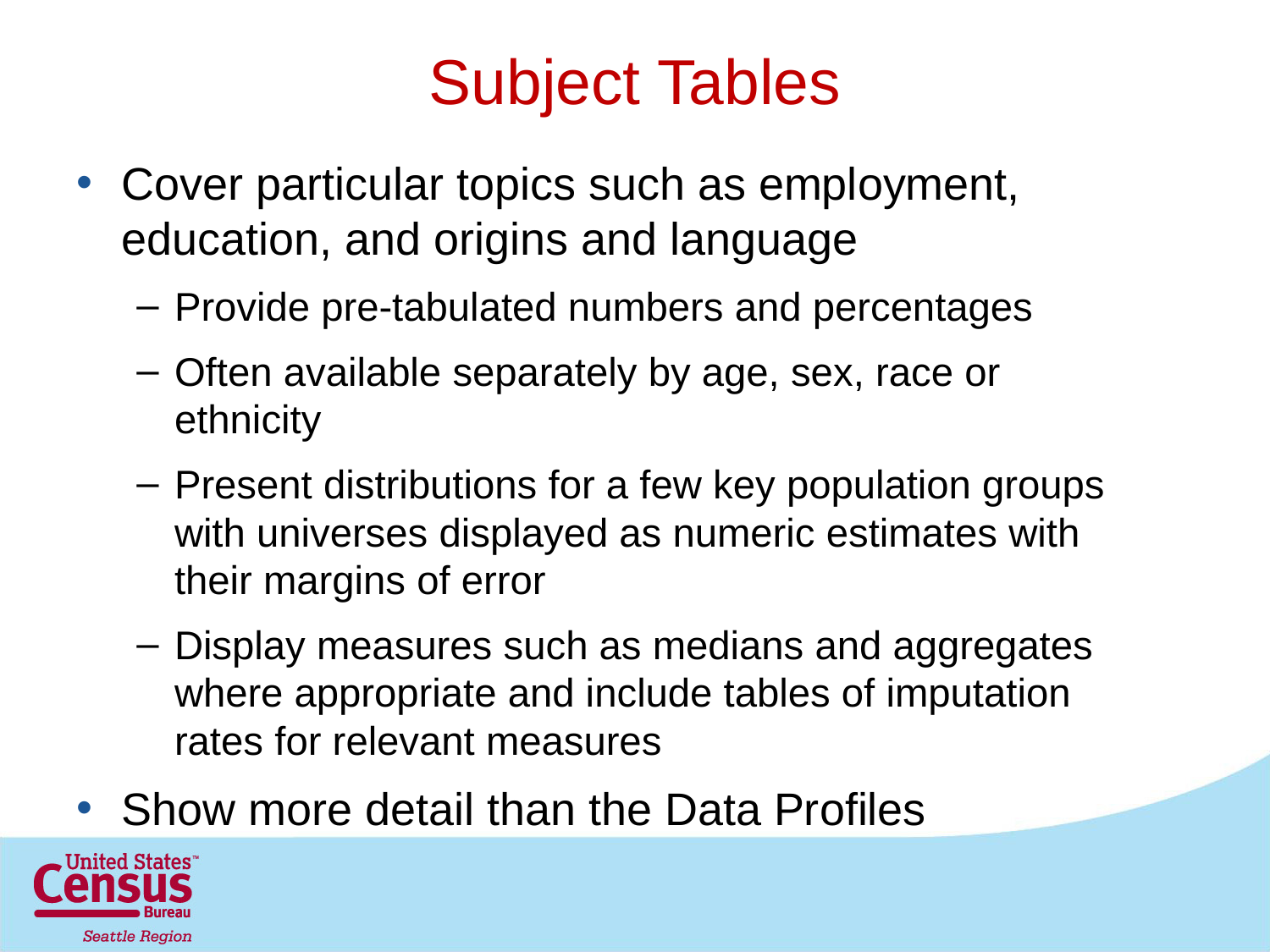

# Subject Tables
Cover particular topics such as employment, education, and origins and language
Provide pre-tabulated numbers and percentages
Often available separately by age, sex, race or ethnicity
Present distributions for a few key population groups with universes displayed as numeric estimates with their margins of error
Display measures such as medians and aggregates where appropriate and include tables of imputation rates for relevant measures
Show more detail than the Data Profiles